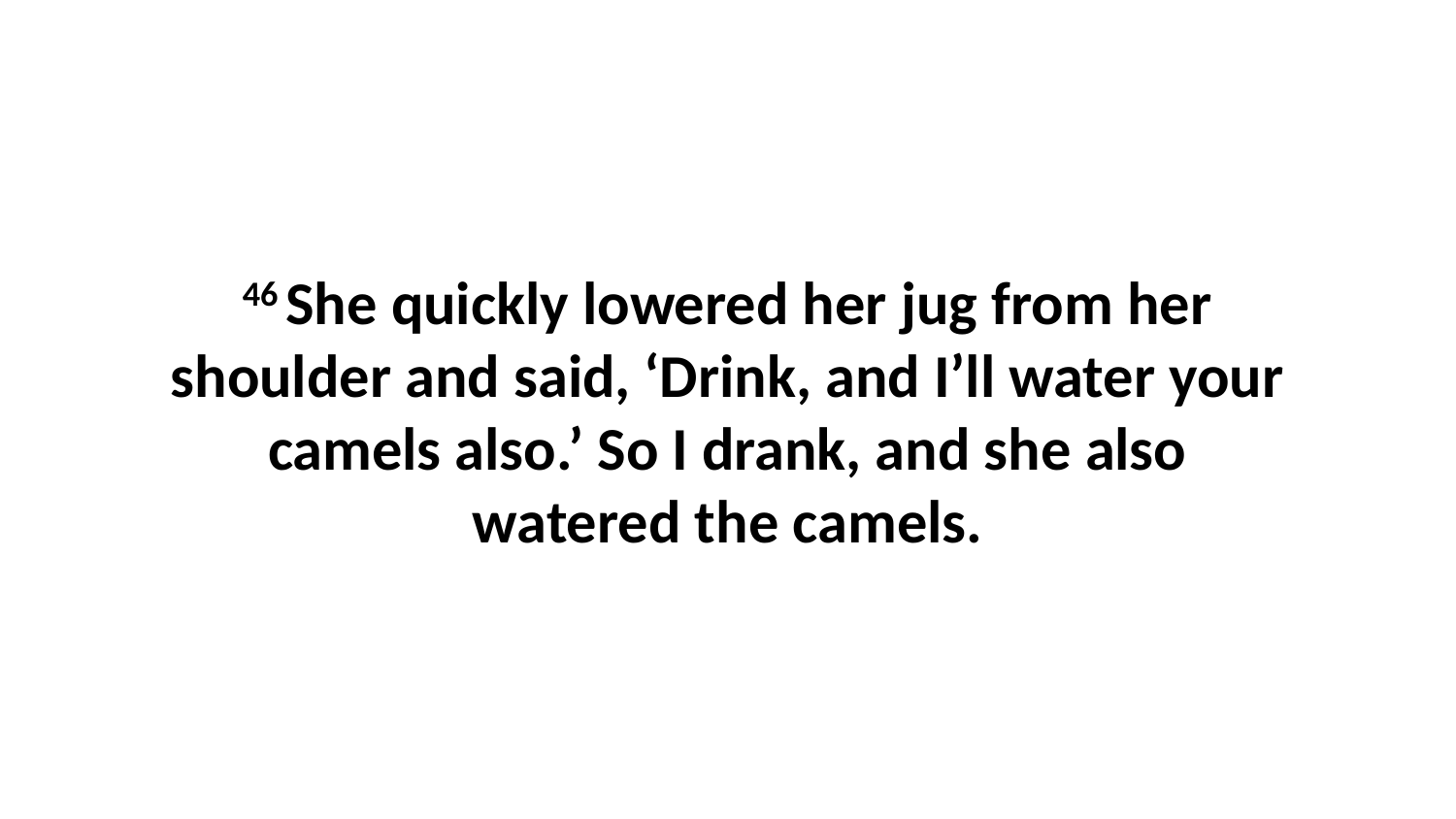

46 She quickly lowered her jug from her shoulder and said, ‘Drink, and I’ll water your camels also.’ So I drank, and she also watered the camels.